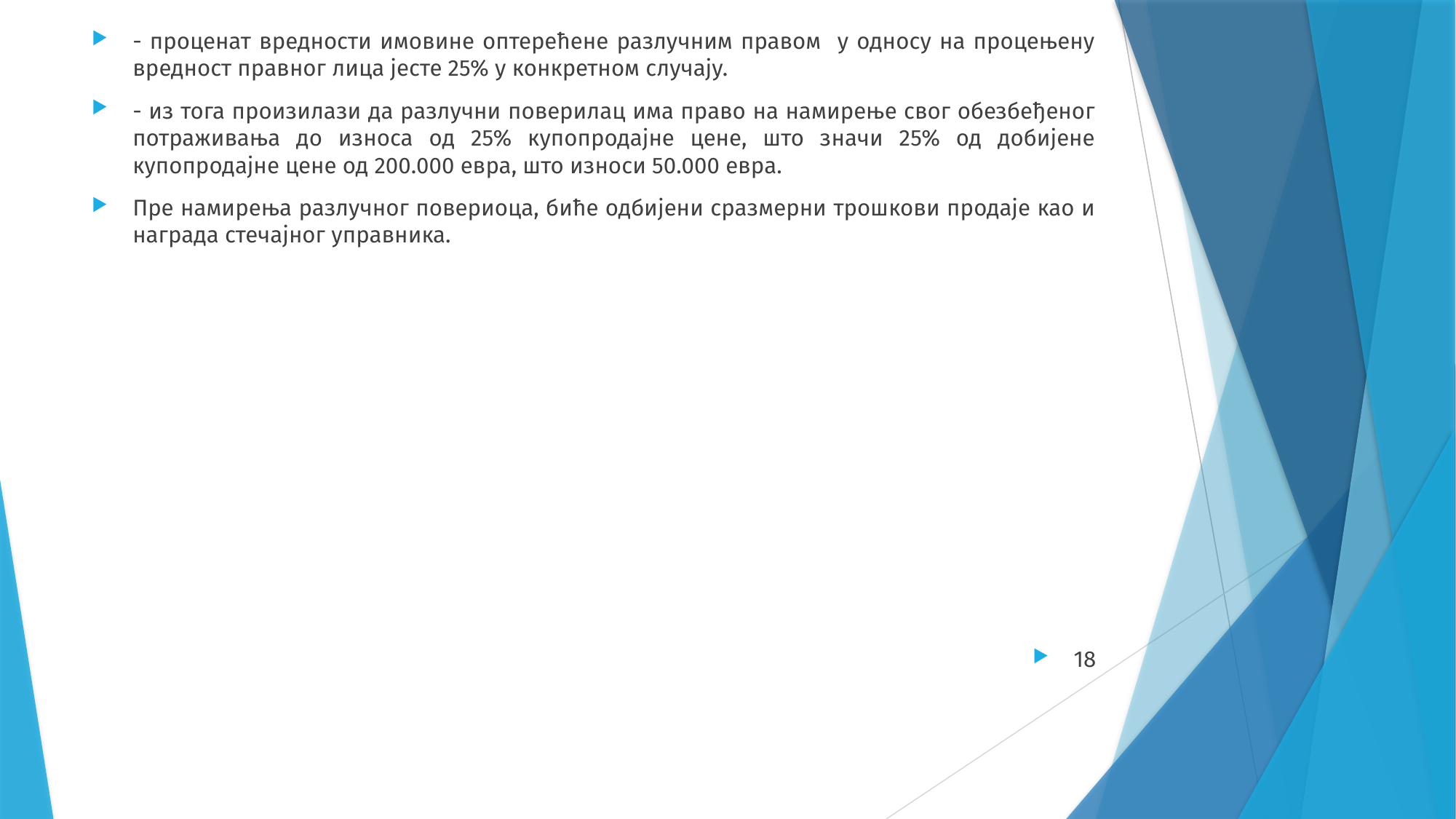

- проценат вредности имовине оптерећене разлучним правом  у односу на процењену вредност правног лица јесте 25% у конкретном случају.
- из тога произилази да разлучни поверилац има право на намирење свог обезбеђеног потраживања до износа од 25% купопродајне цене, што значи 25% од добијене купопродајне цене од 200.000 евра, што износи 50.000 евра.
Пре намирења разлучног повериоца, биће одбијени сразмерни трошкови продаје као и награда стечајног управника.

18